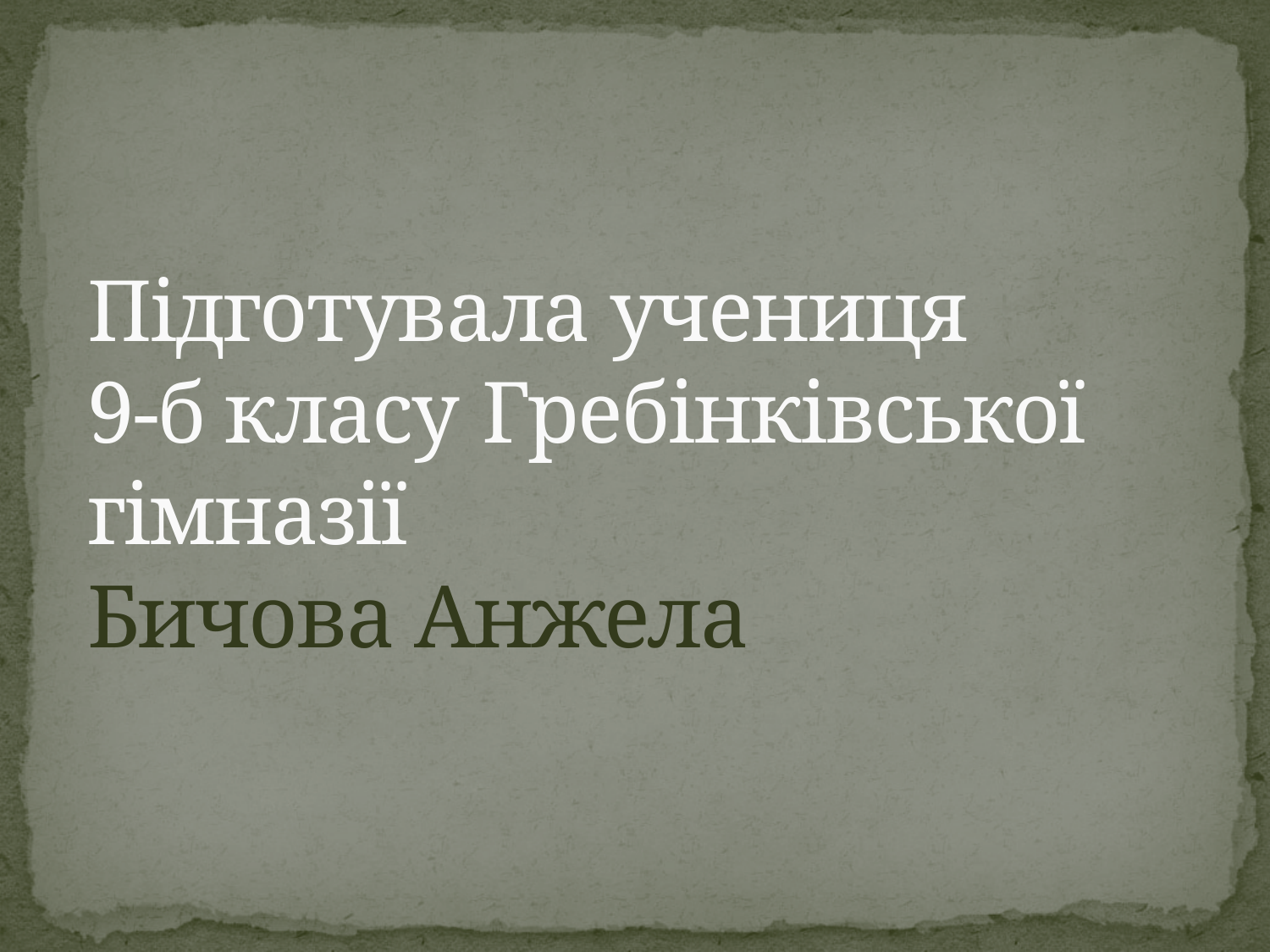

# Підготувала учениця 9-б класу Гребінківської гімназії Бичова Анжела